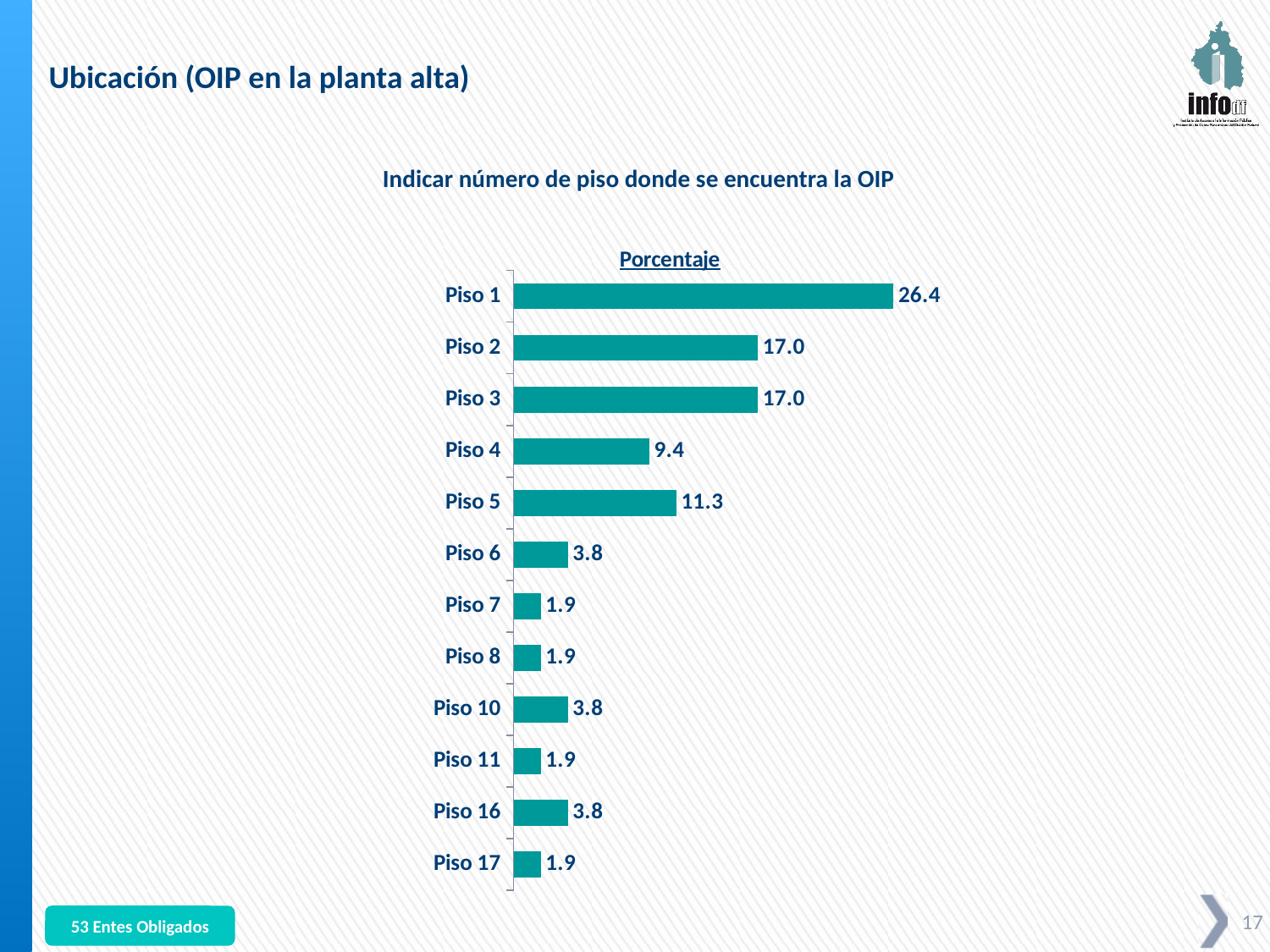

Ubicación (OIP en la planta alta)
 Indicar número de piso donde se encuentra la OIP

### Chart:

| Category | Porcentaje |
|---|---|
| Piso 17 | 1.8867924528301887 |
| Piso 16 | 3.7735849056603774 |
| Piso 11 | 1.8867924528301887 |
| Piso 10 | 3.7735849056603774 |
| Piso 8 | 1.8867924528301887 |
| Piso 7 | 1.8867924528301887 |
| Piso 6 | 3.7735849056603774 |
| Piso 5 | 11.320754716981133 |
| Piso 4 | 9.433962264150944 |
| Piso 3 | 16.9811320754717 |
| Piso 2 | 16.9811320754717 |
| Piso 1 | 26.41509433962264 |
53 Entes Obligados